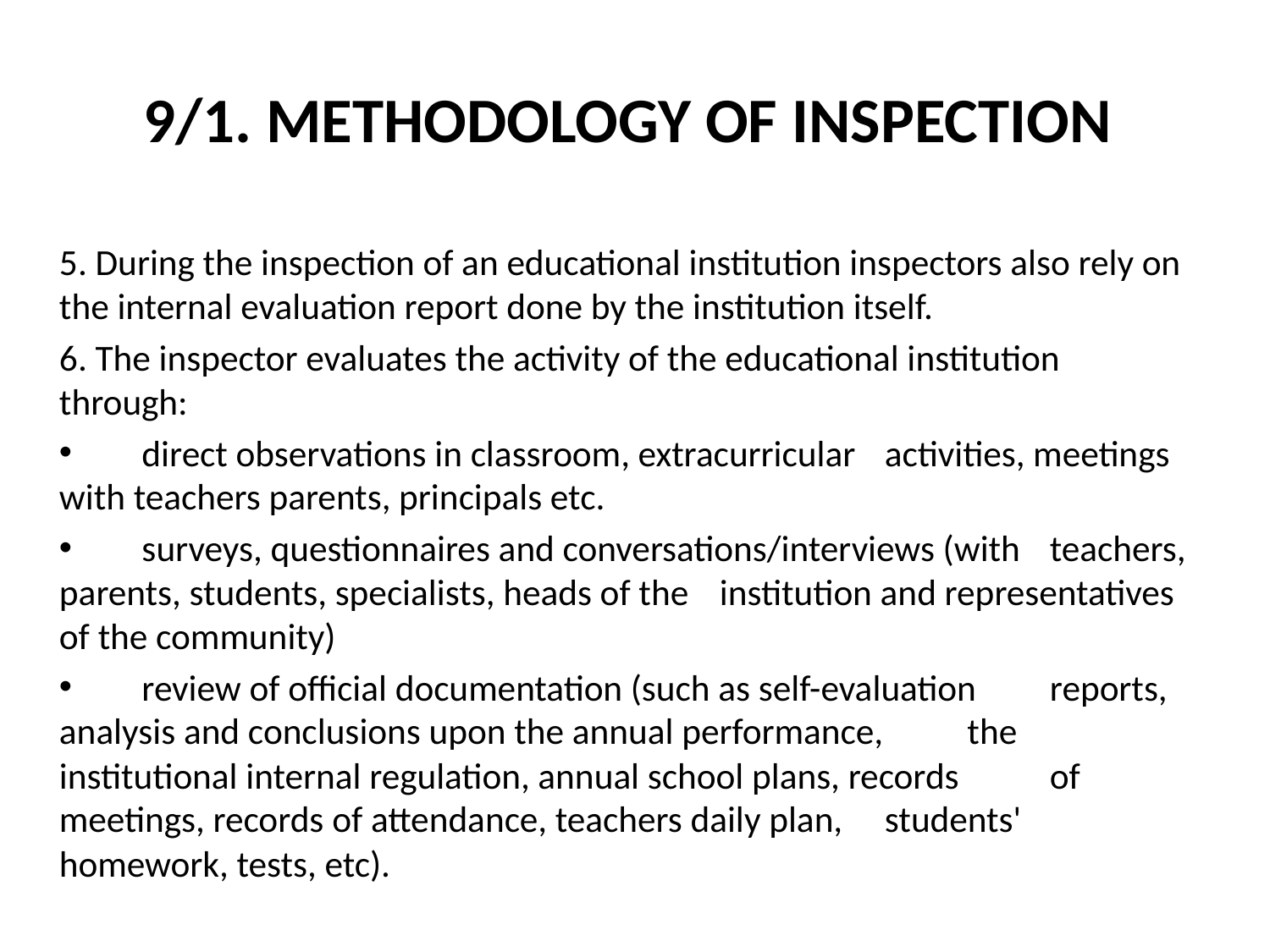

# 9/1. METHODOLOGY OF INSPECTION
5. During the inspection of an educational institution inspectors also rely on the internal evaluation report done by the institution itself.
6. The inspector evaluates the activity of the educational institution through:
	direct observations in classroom, extracurricular 	activities, meetings with teachers parents, principals etc.
	surveys, questionnaires and conversations/interviews (with 	teachers, parents, students, specialists, heads of the 	institution and representatives of the community)
	review of official documentation (such as self-evaluation 	reports, analysis and conclusions upon the annual performance, 	the institutional internal regulation, annual school plans, records 	of meetings, records of attendance, teachers daily plan, 	students' homework, tests, etc).